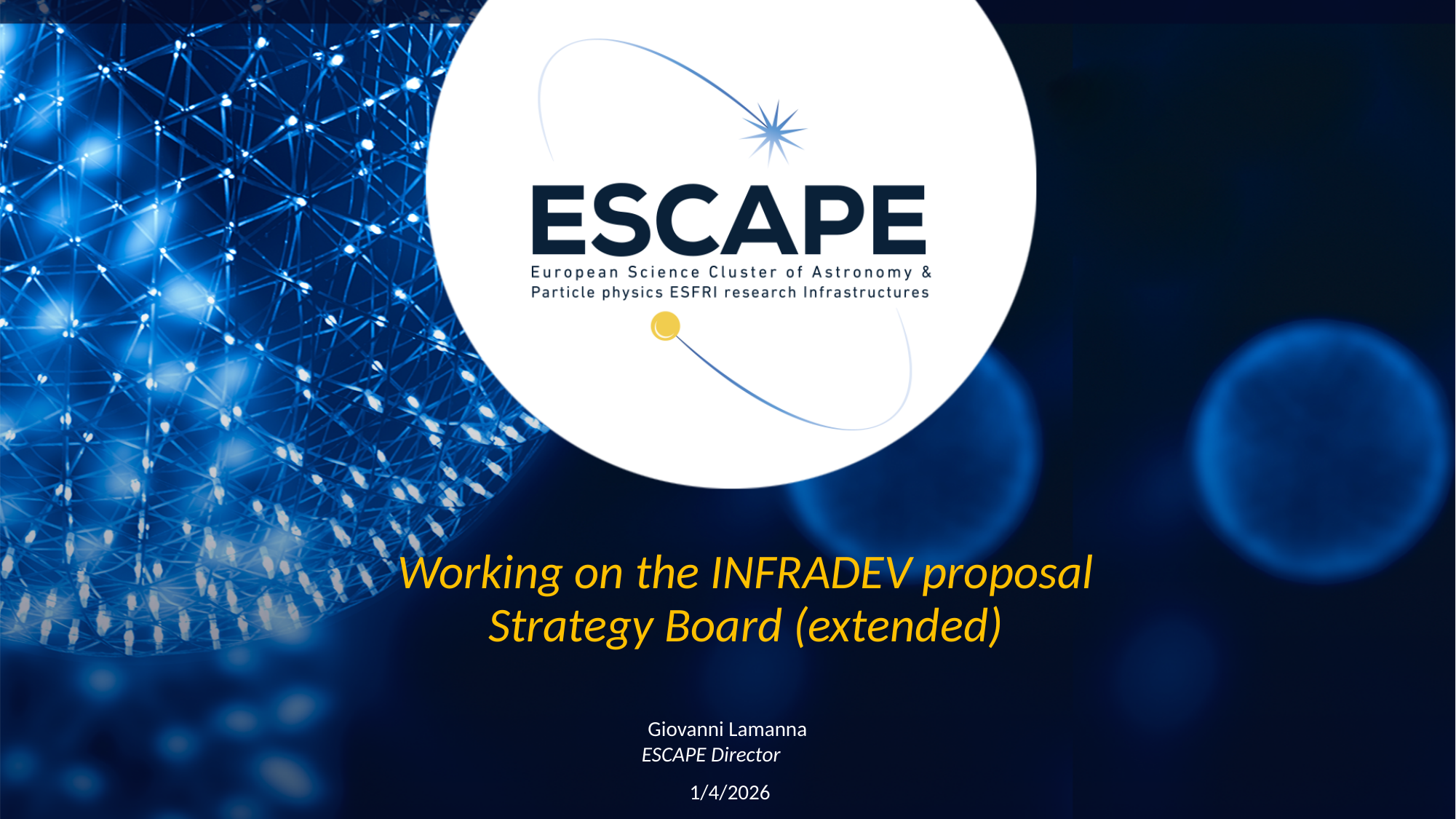

# Working on the INFRADEV proposal Strategy Board (extended)
Giovanni Lamanna
ESCAPE Director
 1/4/2026